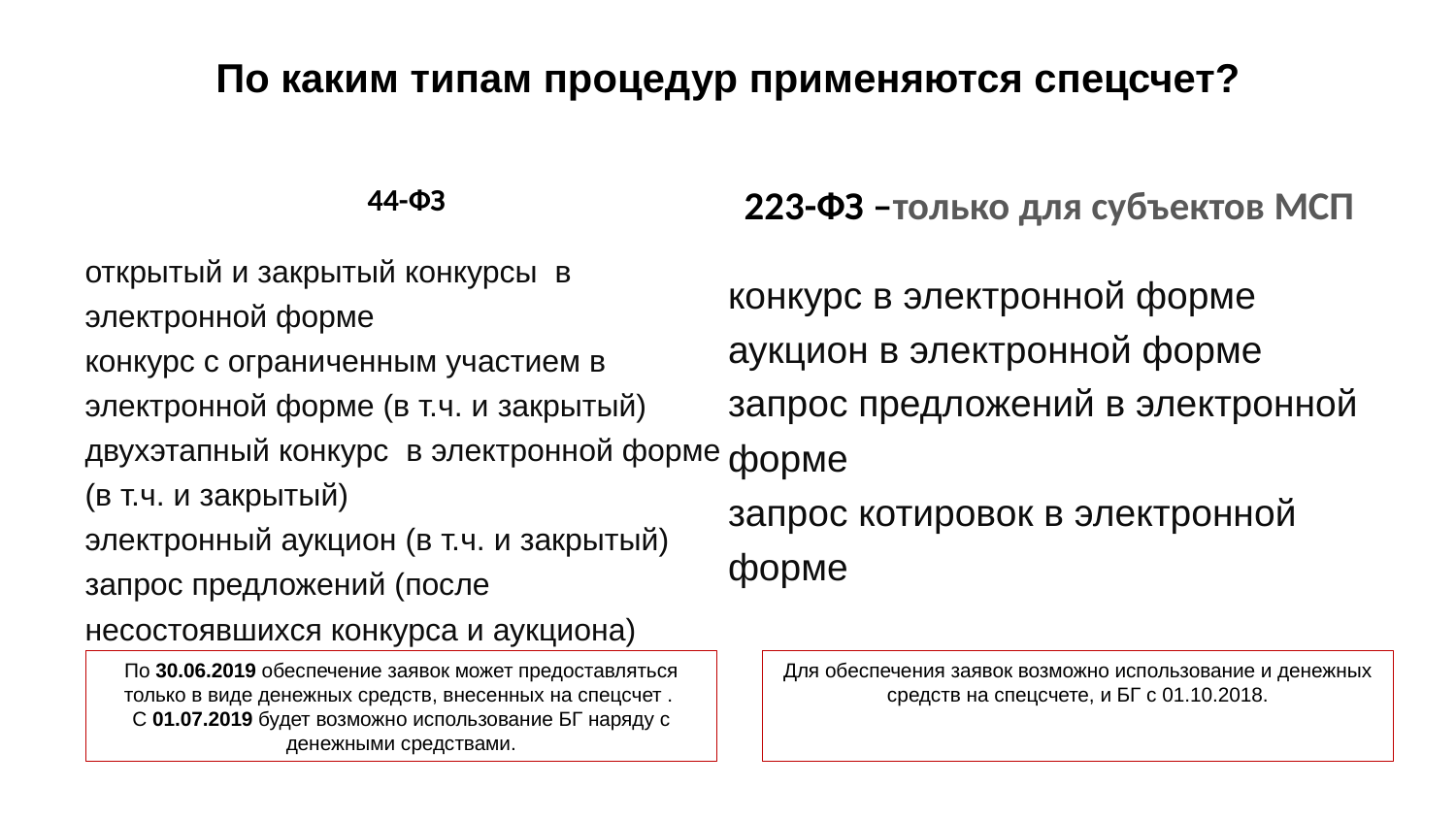

# По каким типам процедур применяются спецсчет?
44-ФЗ

открытый и закрытый конкурсы  в электронной форме
конкурс с ограниченным участием в электронной форме (в т.ч. и закрытый)
двухэтапный конкурс  в электронной форме (в т.ч. и закрытый)
электронный аукцион (в т.ч. и закрытый)
запрос предложений (после несостоявшихся конкурса и аукциона)

223-ФЗ –только для субъектов МСП

конкурс в электронной форме
аукцион в электронной форме
запрос предложений в электронной форме
запрос котировок в электронной форме
По 30.06.2019 обеспечение заявок может предоставляться только в виде денежных средств, внесенных на спецсчет .
С 01.07.2019 будет возможно использование БГ наряду с денежными средствами.
Для обеспечения заявок возможно использование и денежных средств на спецсчете, и БГ с 01.10.2018.